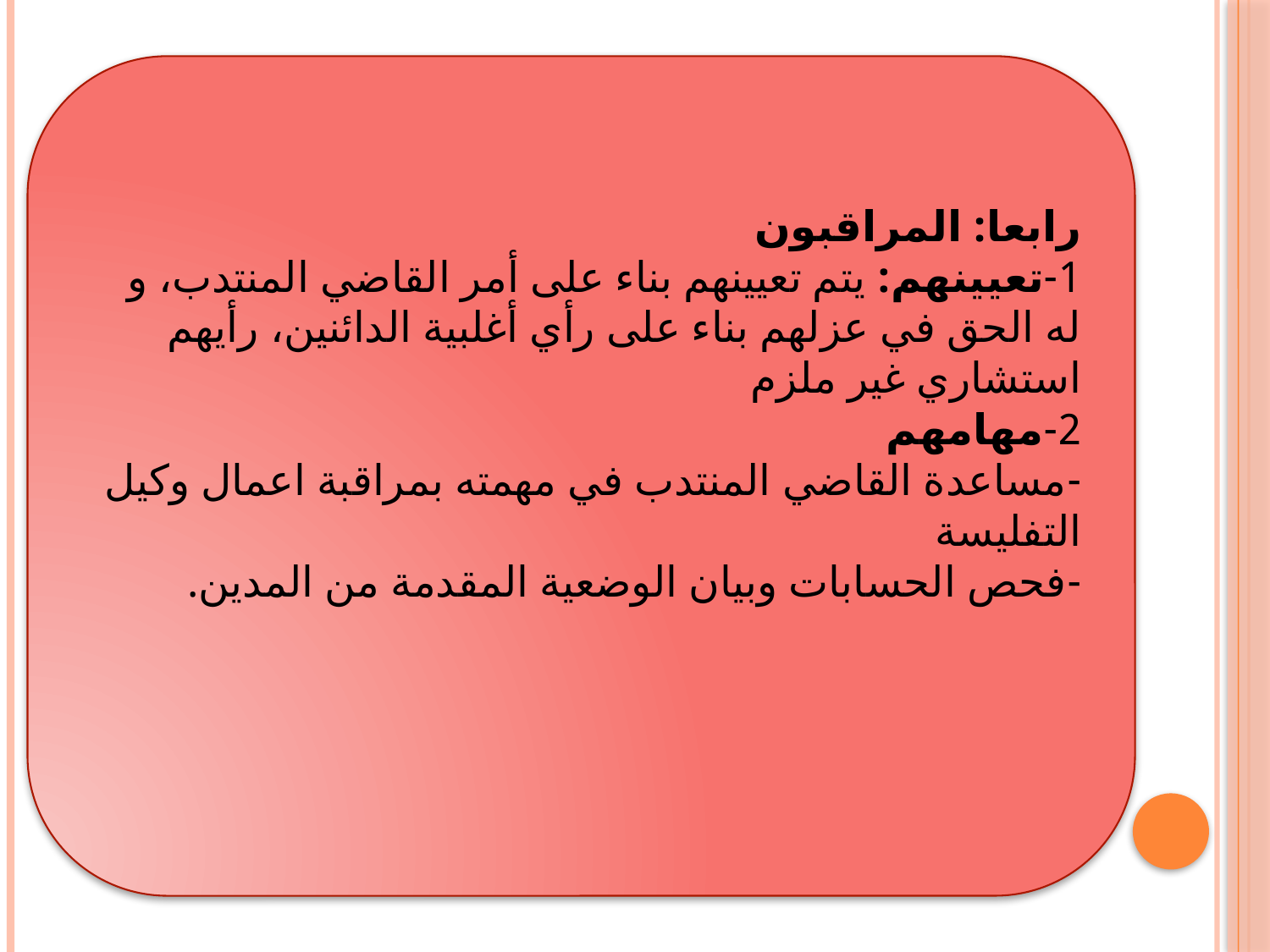

رابعا: المراقبون
1-تعيينهم: يتم تعيينهم بناء على أمر القاضي المنتدب، و له الحق في عزلهم بناء على رأي أغلبية الدائنين، رأيهم استشاري غير ملزم
2-مهامهم
-مساعدة القاضي المنتدب في مهمته بمراقبة اعمال وكيل التفليسة
-فحص الحسابات وبيان الوضعية المقدمة من المدين.